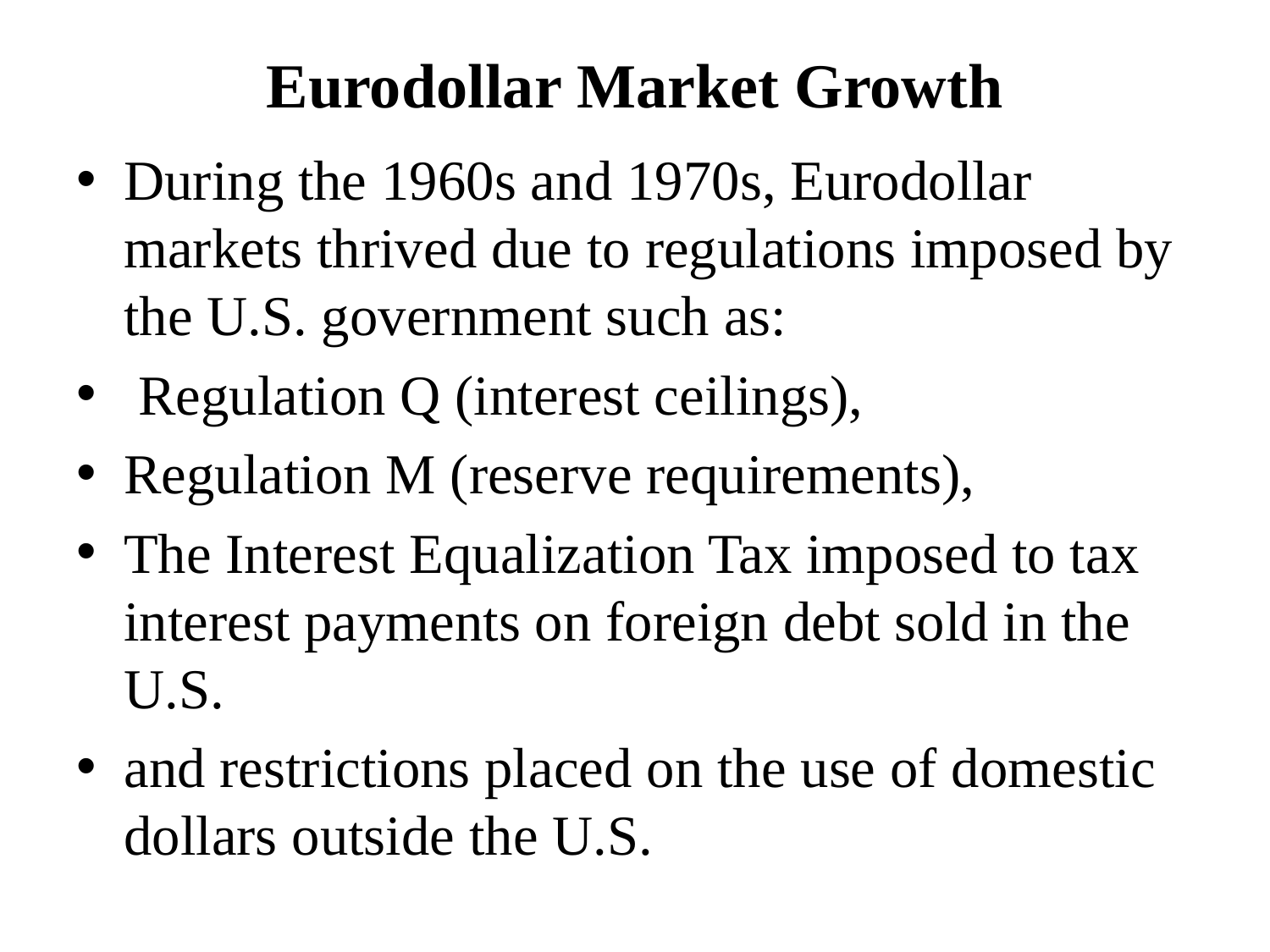

# Eurodollar Market Growth
During the 1960s and 1970s, Eurodollar markets thrived due to regulations imposed by the U.S. government such as:
 Regulation Q (interest ceilings),
Regulation M (reserve requirements),
The Interest Equalization Tax imposed to tax interest payments on foreign debt sold in the U.S.
and restrictions placed on the use of domestic dollars outside the U.S.